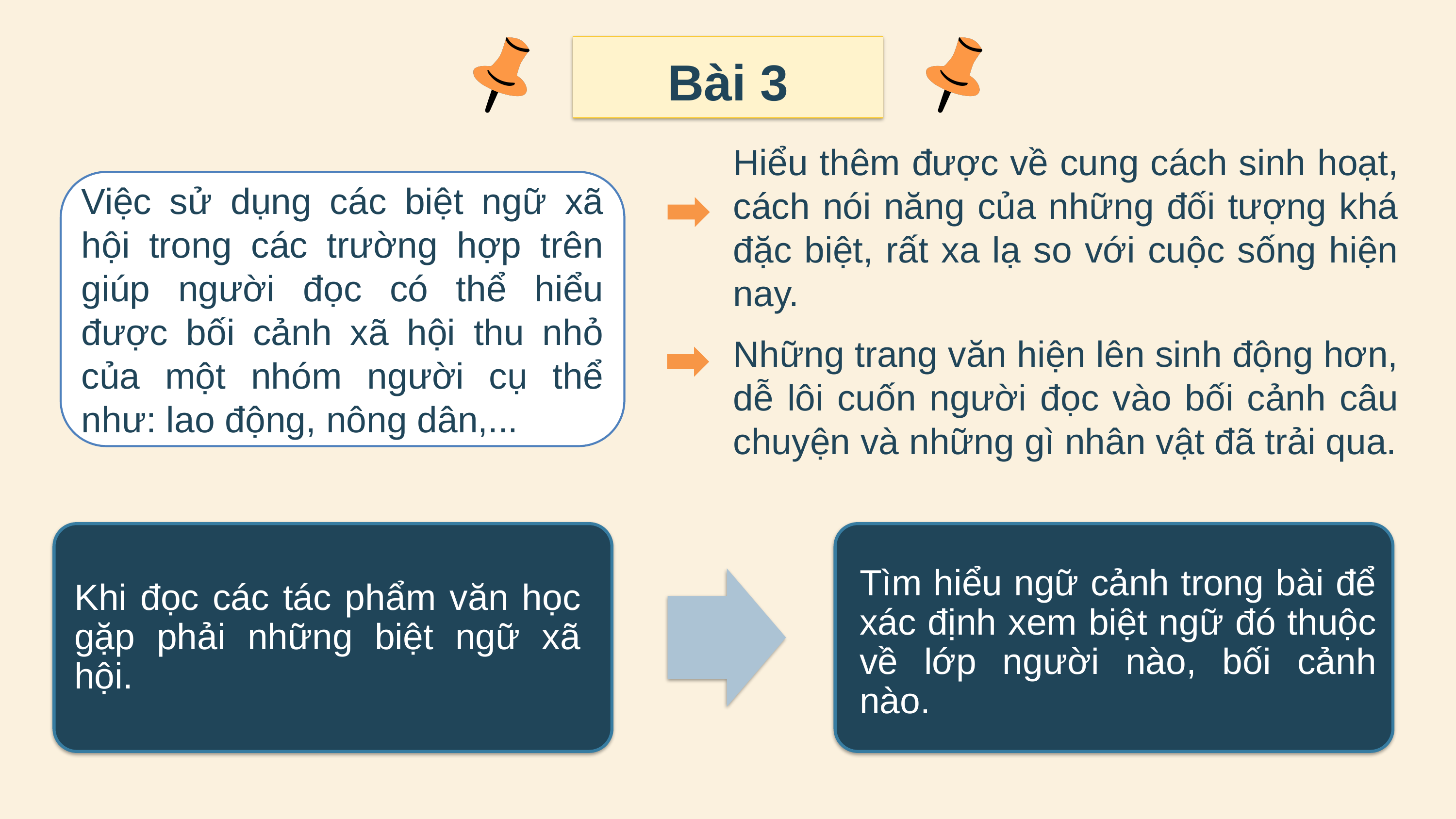

Bài 3

Hiểu thêm được về cung cách sinh hoạt, cách nói năng của những đối tượng khá đặc biệt, rất xa lạ so với cuộc sống hiện nay.
Việc sử dụng các biệt ngữ xã hội trong các trường hợp trên giúp người đọc có thể hiểu được bối cảnh xã hội thu nhỏ của một nhóm người cụ thể như: lao động, nông dân,...

Những trang văn hiện lên sinh động hơn, dễ lôi cuốn người đọc vào bối cảnh câu chuyện và những gì nhân vật đã trải qua.

Khi đọc các tác phẩm văn học gặp phải những biệt ngữ xã hội.
Tìm hiểu ngữ cảnh trong bài để xác định xem biệt ngữ đó thuộc về lớp người nào, bối cảnh nào.